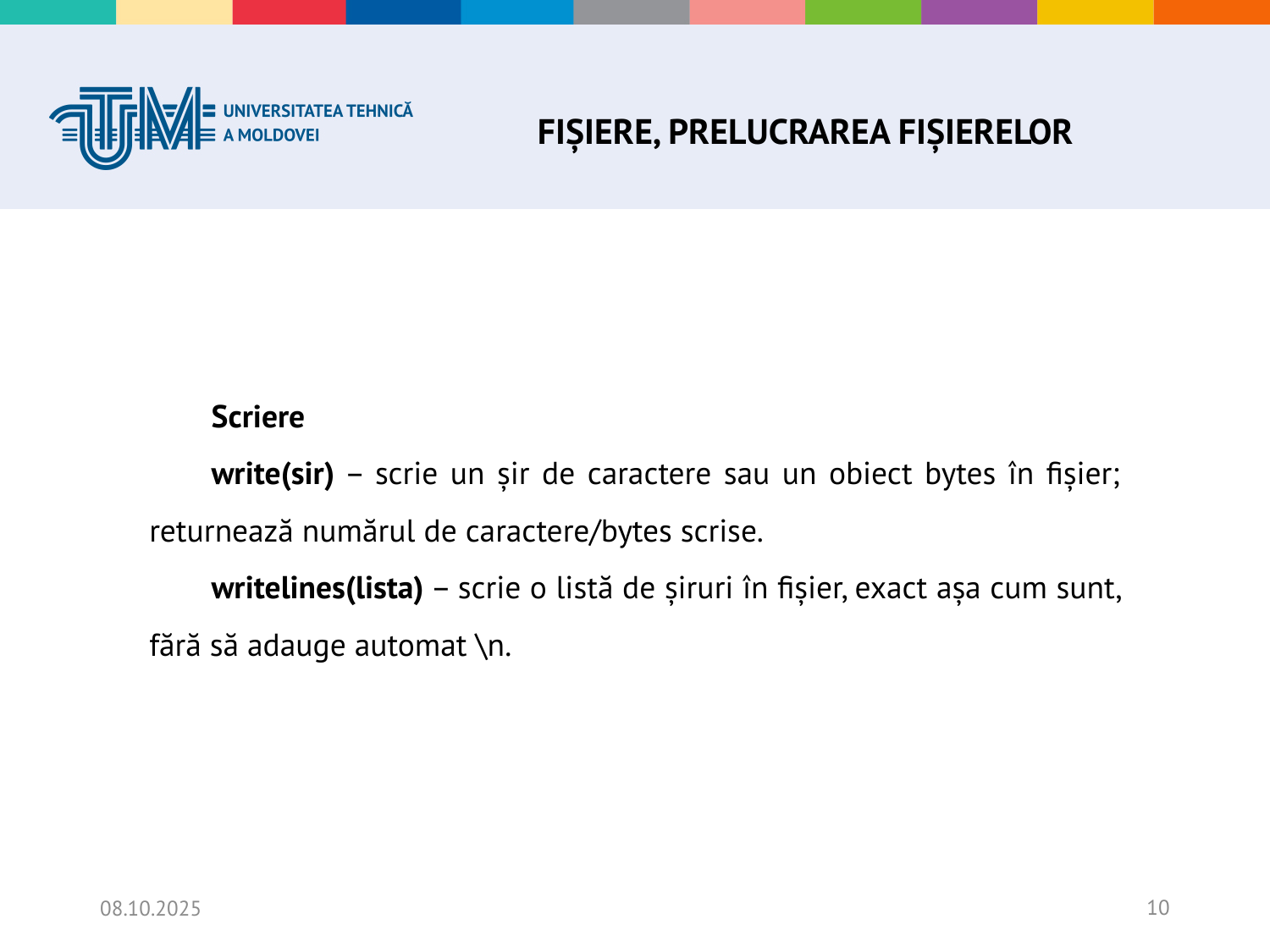

# FIȘIERE, PRELUCRAREA FIȘIERELOR
Scriere
write(sir) – scrie un șir de caractere sau un obiect bytes în fișier; returnează numărul de caractere/bytes scrise.
writelines(lista) – scrie o listă de șiruri în fișier, exact așa cum sunt, fără să adauge automat \n.
08.10.2025
10